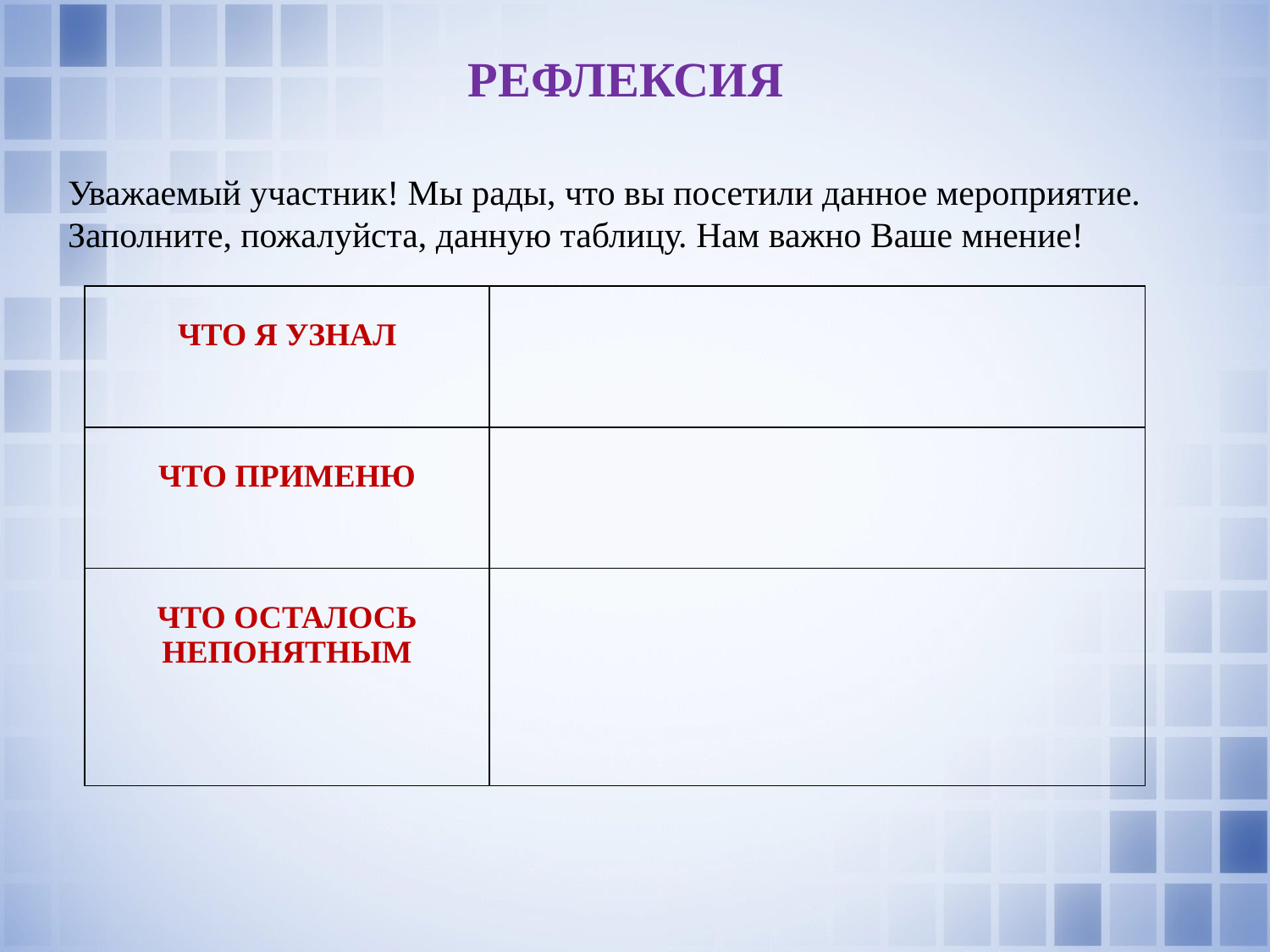

# РЕФЛЕКСИЯ
Уважаемый участник! Мы рады, что вы посетили данное мероприятие. Заполните, пожалуйста, данную таблицу. Нам важно Ваше мнение!

| ЧТО Я УЗНАЛ |  |
| --- | --- |
| ЧТО ПРИМЕНЮ |  |
| ЧТО ОСТАЛОСЬ НЕПОНЯТНЫМ |  |